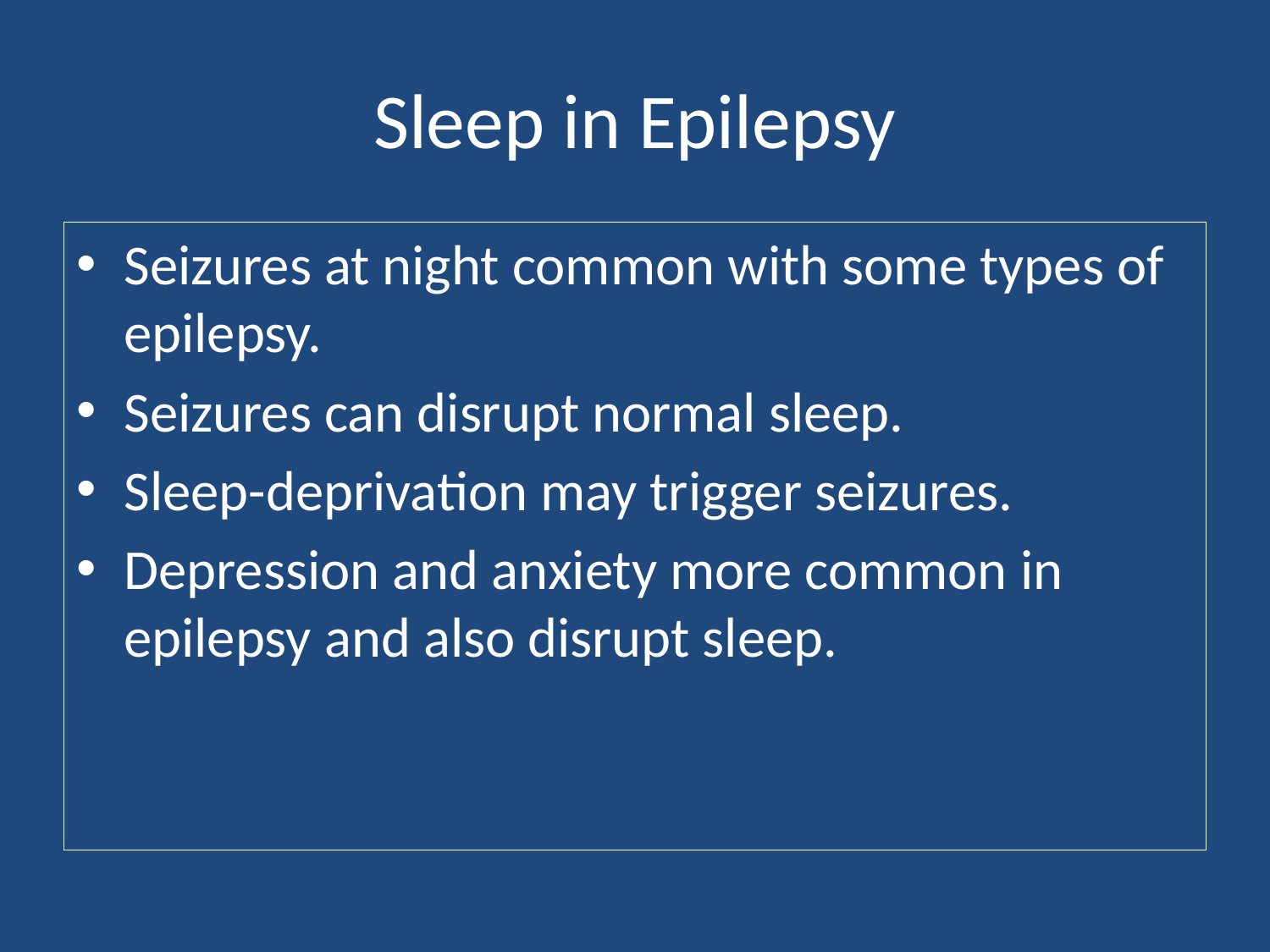

# Sleep in Epilepsy
Seizures at night common with some types of epilepsy.
Seizures can disrupt normal sleep.
Sleep-deprivation may trigger seizures.
Depression and anxiety more common in epilepsy and also disrupt sleep.